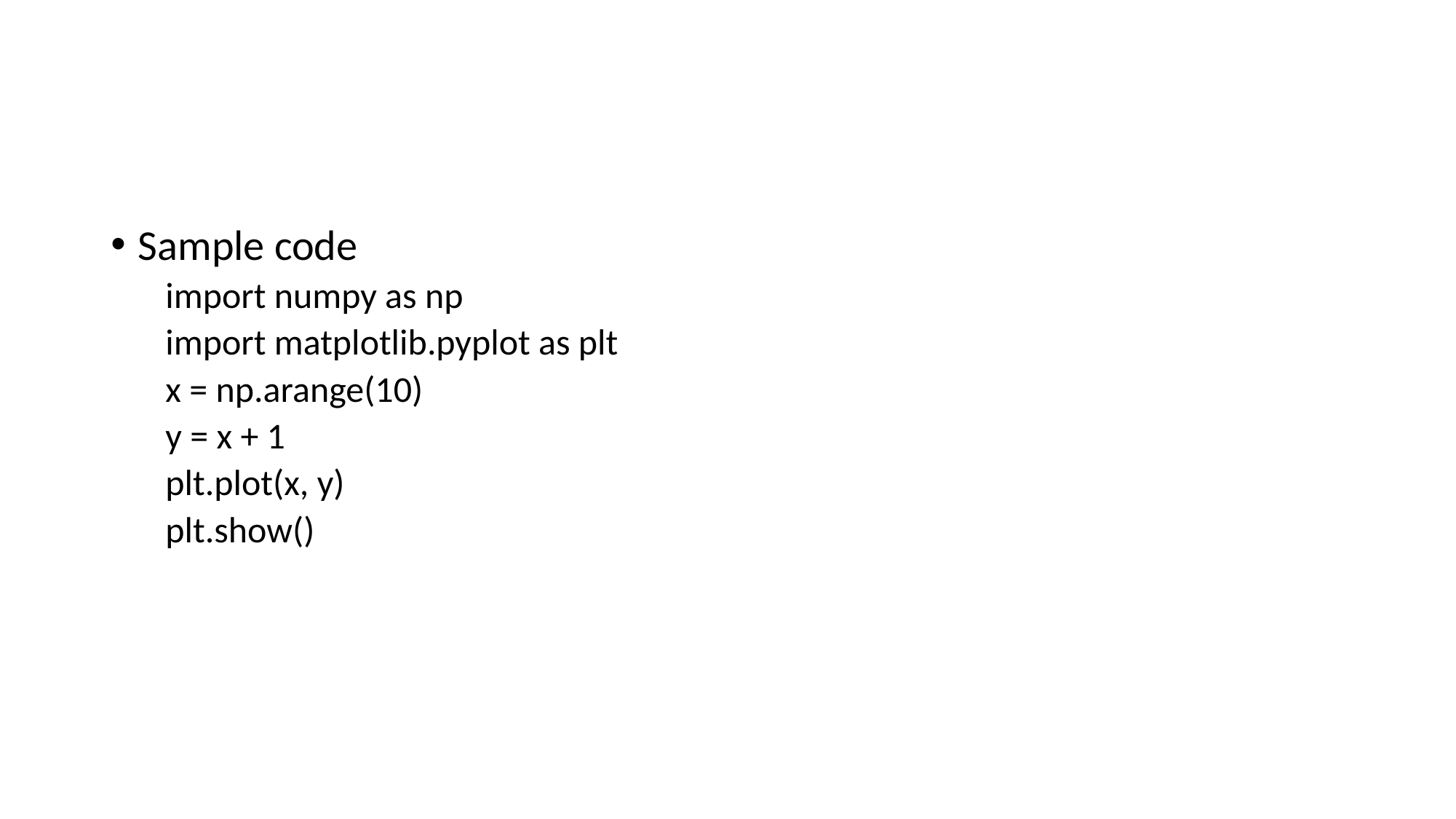

#
Sample code
import numpy as np
import matplotlib.pyplot as plt
x = np.arange(10)
y = x + 1
plt.plot(x, y)
plt.show()